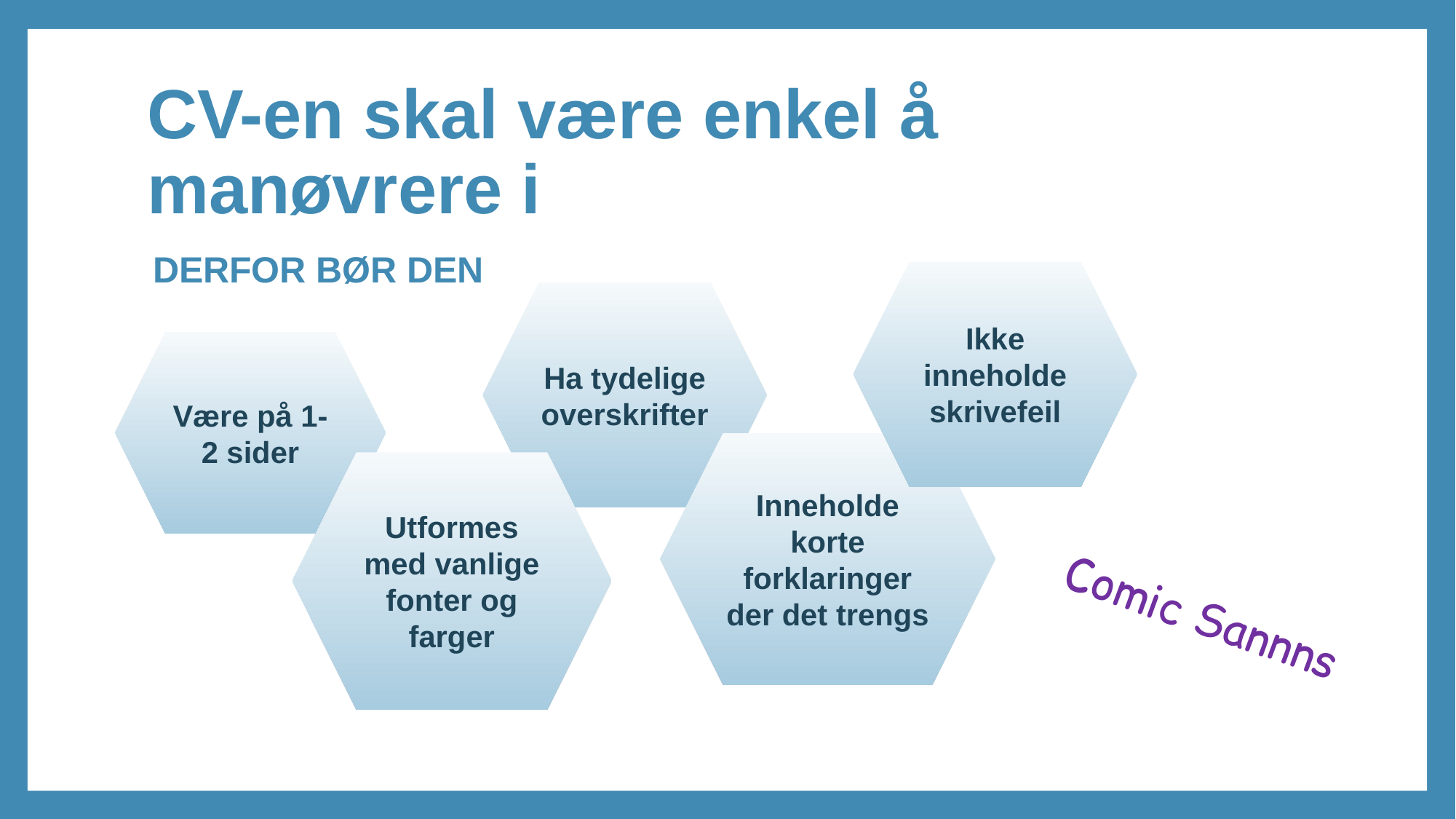

# CV-en skal være enkel å manøvrere i
DERFOR BØR DEN
Ikke inneholde skrivefeil
Ha tydelige overskrifter
Være på 1-2 sider
Inneholde korte forklaringer der det trengs
Utformes med vanlige fonter og farger
Comic Sannns